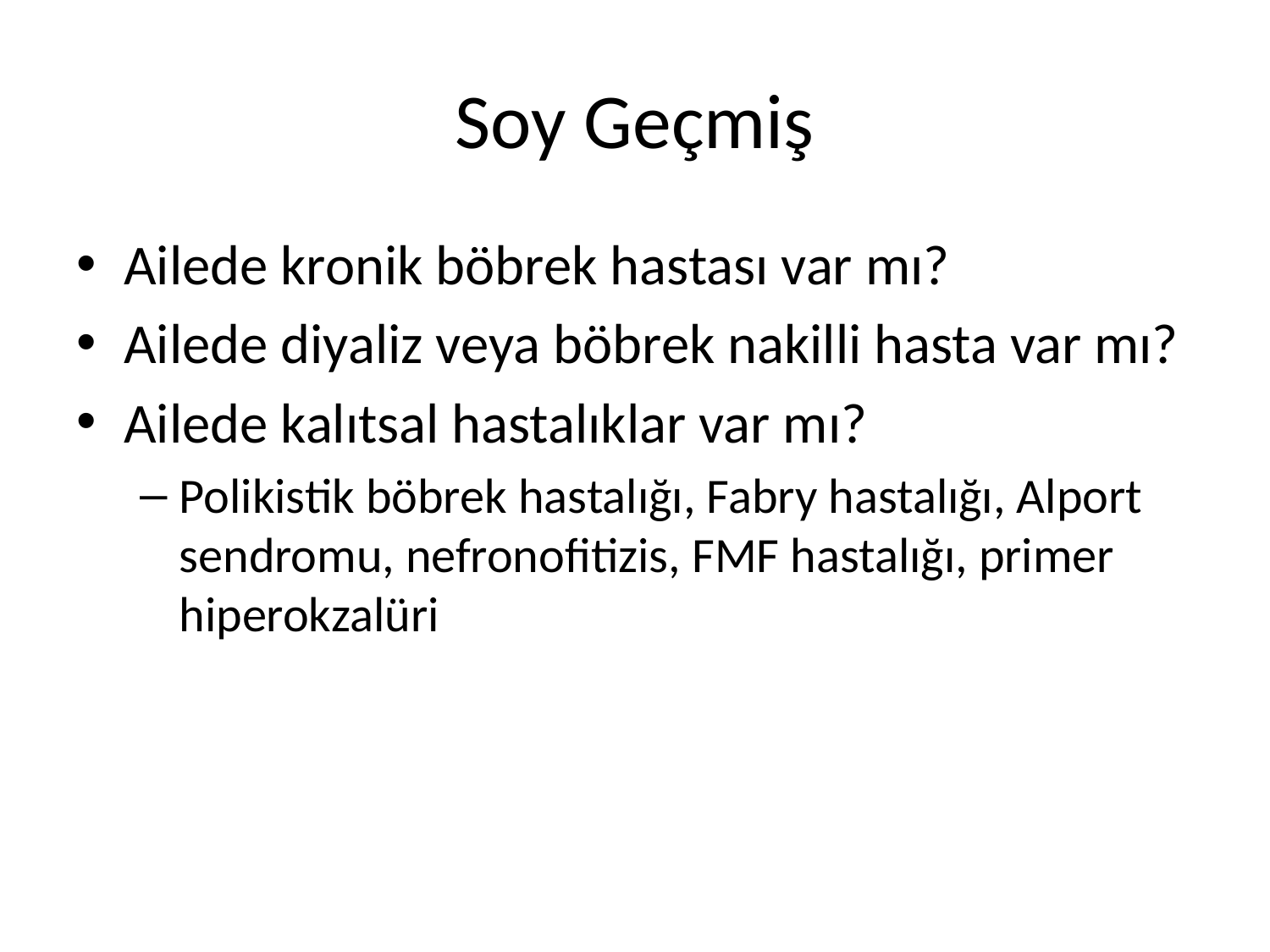

# Soy Geçmiş
Ailede kronik böbrek hastası var mı?
Ailede diyaliz veya böbrek nakilli hasta var mı?
Ailede kalıtsal hastalıklar var mı?
Polikistik böbrek hastalığı, Fabry hastalığı, Alport sendromu, nefronofitizis, FMF hastalığı, primer hiperokzalüri